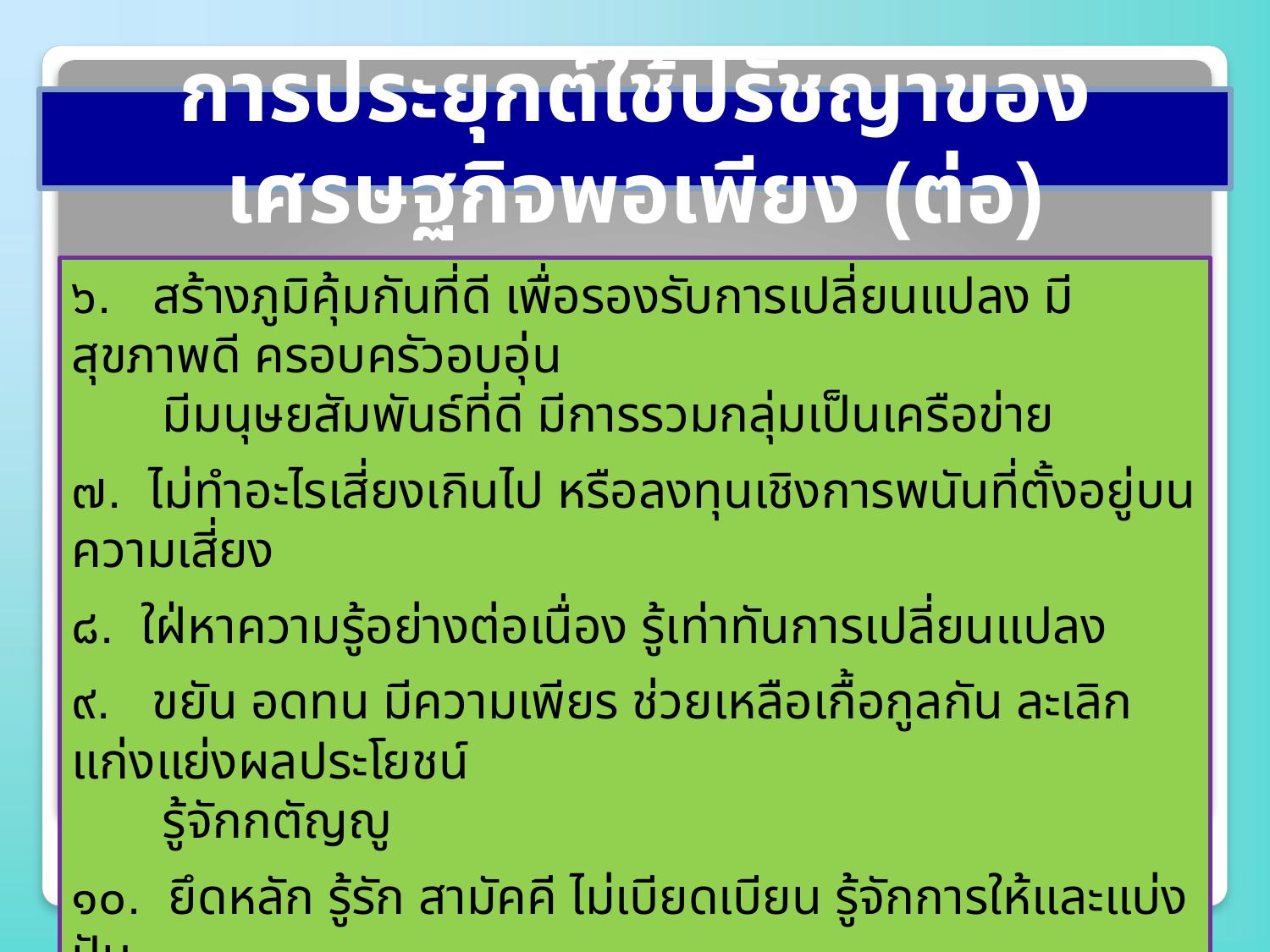

การประยุกต์ใช้ปรัชญาของเศรษฐกิจพอเพียง (ต่อ)
๖.   สร้างภูมิคุ้มกันที่ดี เพื่อรองรับการเปลี่ยนแปลง มีสุขภาพดี ครอบครัวอบอุ่น
       มีมนุษยสัมพันธ์ที่ดี มีการรวมกลุ่มเป็นเครือข่าย

๗.  ไม่ทำอะไรเสี่ยงเกินไป หรือลงทุนเชิงการพนันที่ตั้งอยู่บนความเสี่ยง

๘.  ใฝ่หาความรู้อย่างต่อเนื่อง รู้เท่าทันการเปลี่ยนแปลง

๙.   ขยัน อดทน มีความเพียร ช่วยเหลือเกื้อกูลกัน ละเลิกแก่งแย่งผลประโยชน์
       รู้จักกตัญญู

๑๐.  ยึดหลัก รู้รัก สามัคคี ไม่เบียดเบียน รู้จักการให้และแบ่งปัน